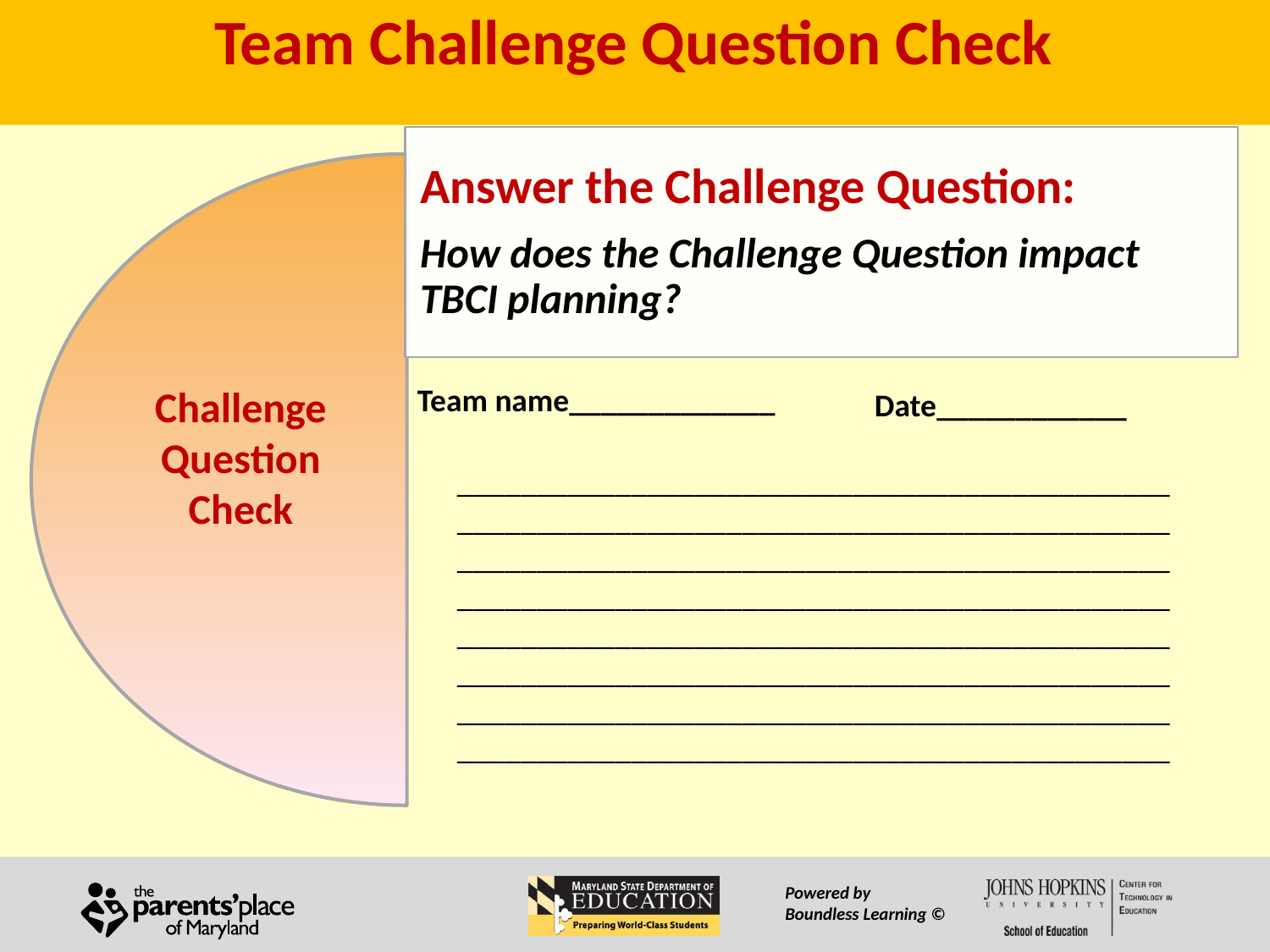

# Team Challenge Question Check
Answer the Challenge Question:
How does the Challenge Question impact TBCI planning?
Challenge Question Check
Team name_____________
Date____________
________________________________________________________________________________________________________________________________________________________________________________________________________________________________________________________________________________________________________________________________________________________________________
Powered by
Boundless Learning ©